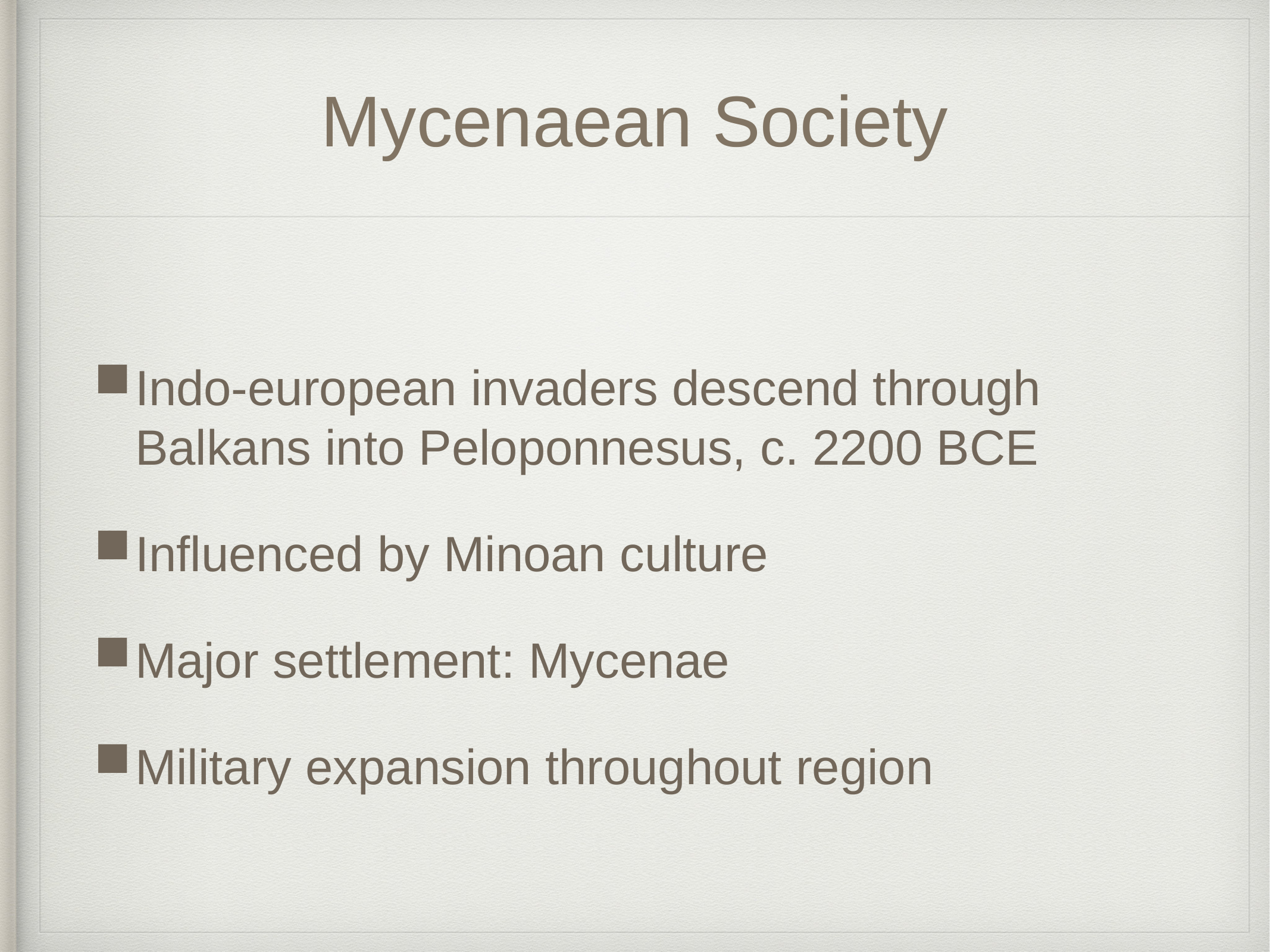

# Mycenaean Society
Indo-european invaders descend through Balkans into Peloponnesus, c. 2200 BCE
Influenced by Minoan culture
Major settlement: Mycenae
Military expansion throughout region